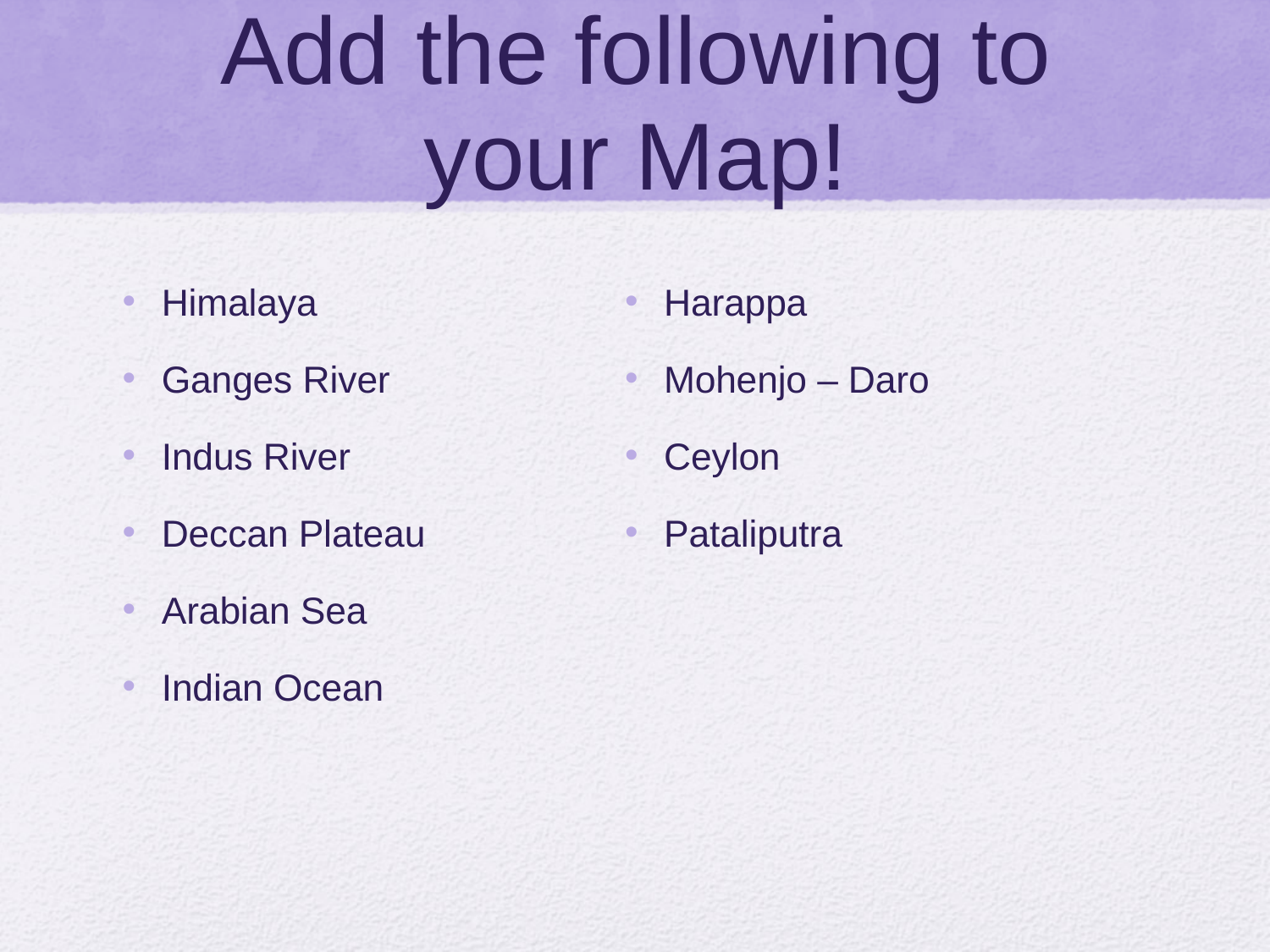

# Add the following to your Map!
Himalaya
Ganges River
Indus River
Deccan Plateau
Arabian Sea
Indian Ocean
Harappa
Mohenjo – Daro
Ceylon
Pataliputra